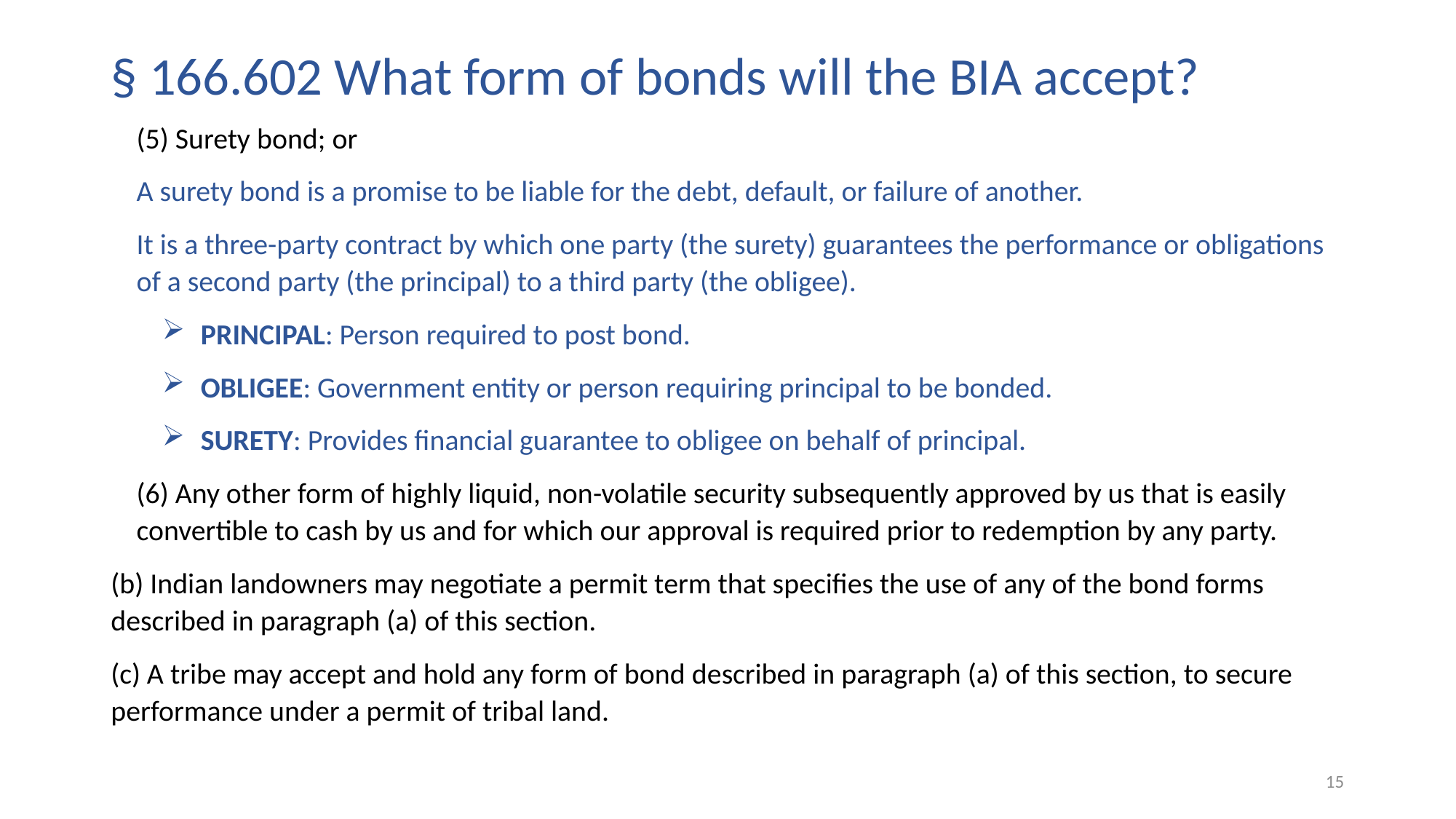

# § 166.602 What form of bonds will the BIA accept?
(5) Surety bond; or
A surety bond is a promise to be liable for the debt, default, or failure of another.
It is a three-party contract by which one party (the surety) guarantees the performance or obligations of a second party (the principal) to a third party (the obligee).
PRINCIPAL: Person required to post bond.
OBLIGEE: Government entity or person requiring principal to be bonded.
SURETY: Provides financial guarantee to obligee on behalf of principal.
(6) Any other form of highly liquid, non-volatile security subsequently approved by us that is easily convertible to cash by us and for which our approval is required prior to redemption by any party.
(b) Indian landowners may negotiate a permit term that specifies the use of any of the bond forms described in paragraph (a) of this section.
(c) A tribe may accept and hold any form of bond described in paragraph (a) of this section, to secure performance under a permit of tribal land.

15